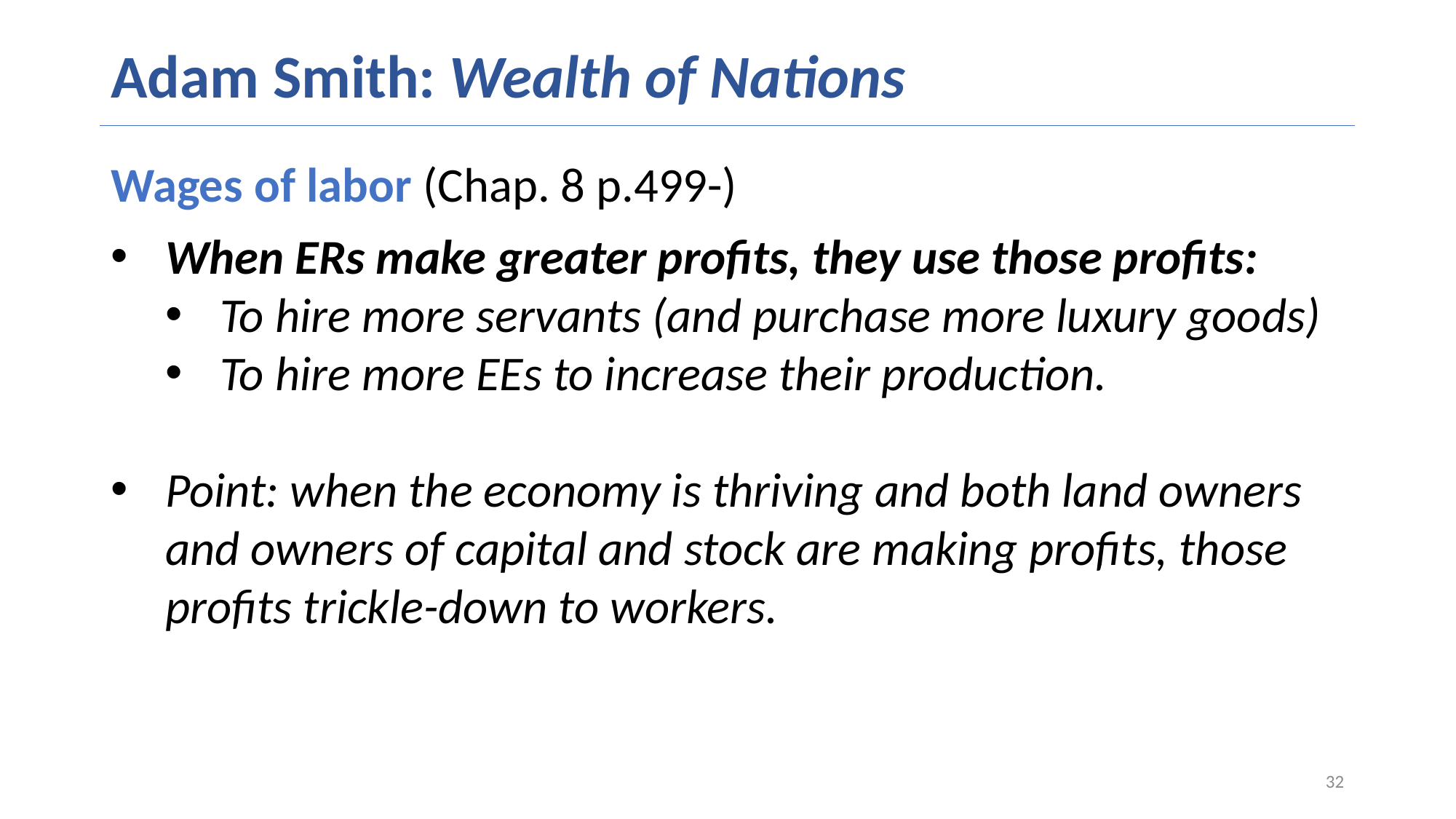

# Adam Smith: Wealth of Nations
Wages of labor (Chap. 8 p.499-)
When ERs make greater profits, they use those profits:
To hire more servants (and purchase more luxury goods)
To hire more EEs to increase their production.

Point: when the economy is thriving and both land owners and owners of capital and stock are making profits, those profits trickle-down to workers.

32